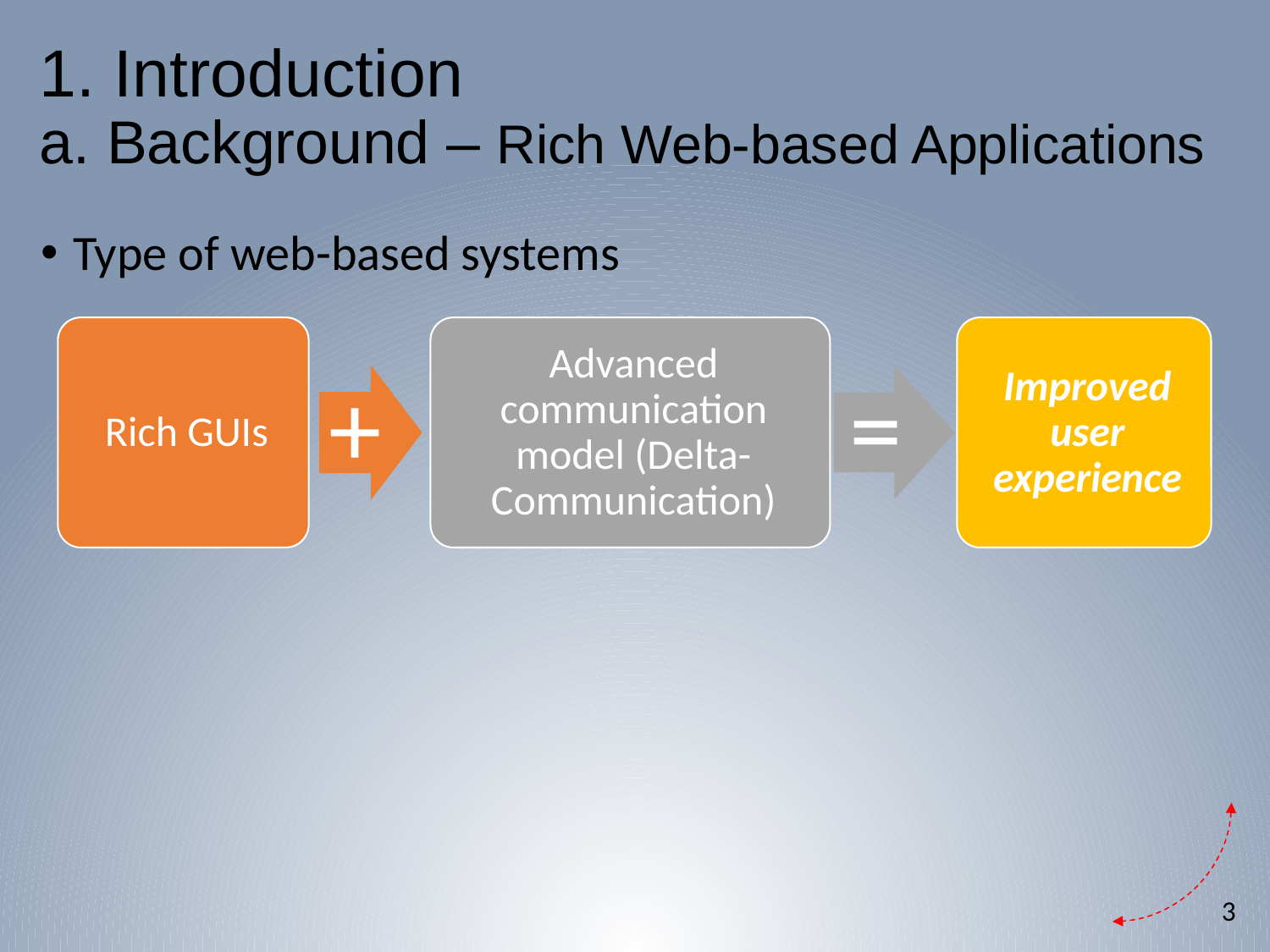

# 1. Introduction a. Background – Rich Web-based Applications
Type of web-based systems

Rich GUIs
+
Advanced communication model (Delta-Communication)
=
Improved user experience
3